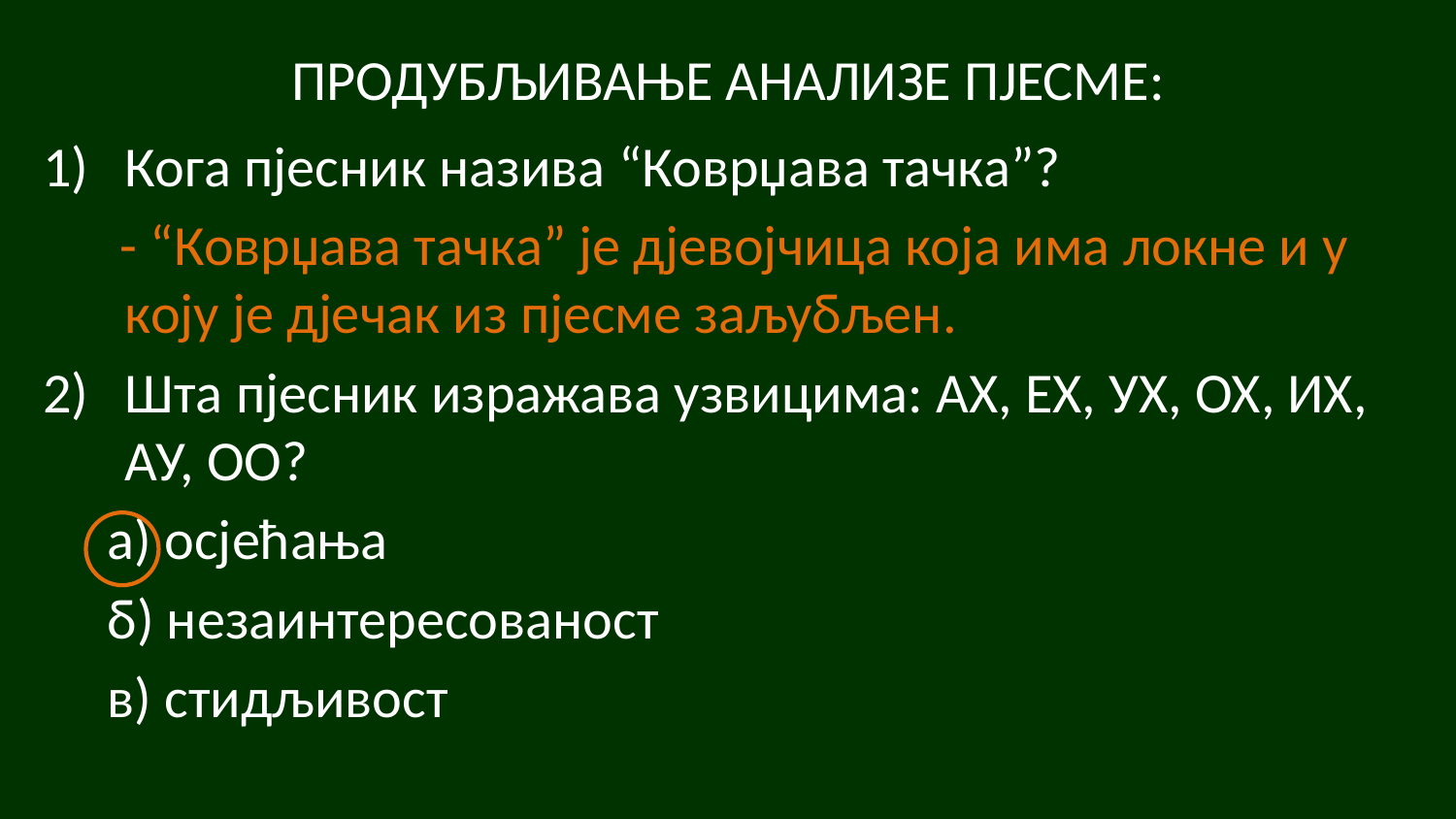

# ПРОДУБЉИВАЊЕ АНАЛИЗЕ ПЈЕСМЕ:
Кога пјесник назива “Коврџава тачка”?
      - “Коврџава тачка” је дјевојчица која има локне и у коју је дјечак из пјесме заљубљен.
Шта пјесник изражава узвицима: АХ, ЕХ, УХ, ОХ, ИХ, АУ, ОО?
     а) осјећања
     б) незаинтересованост
     в) стидљивост